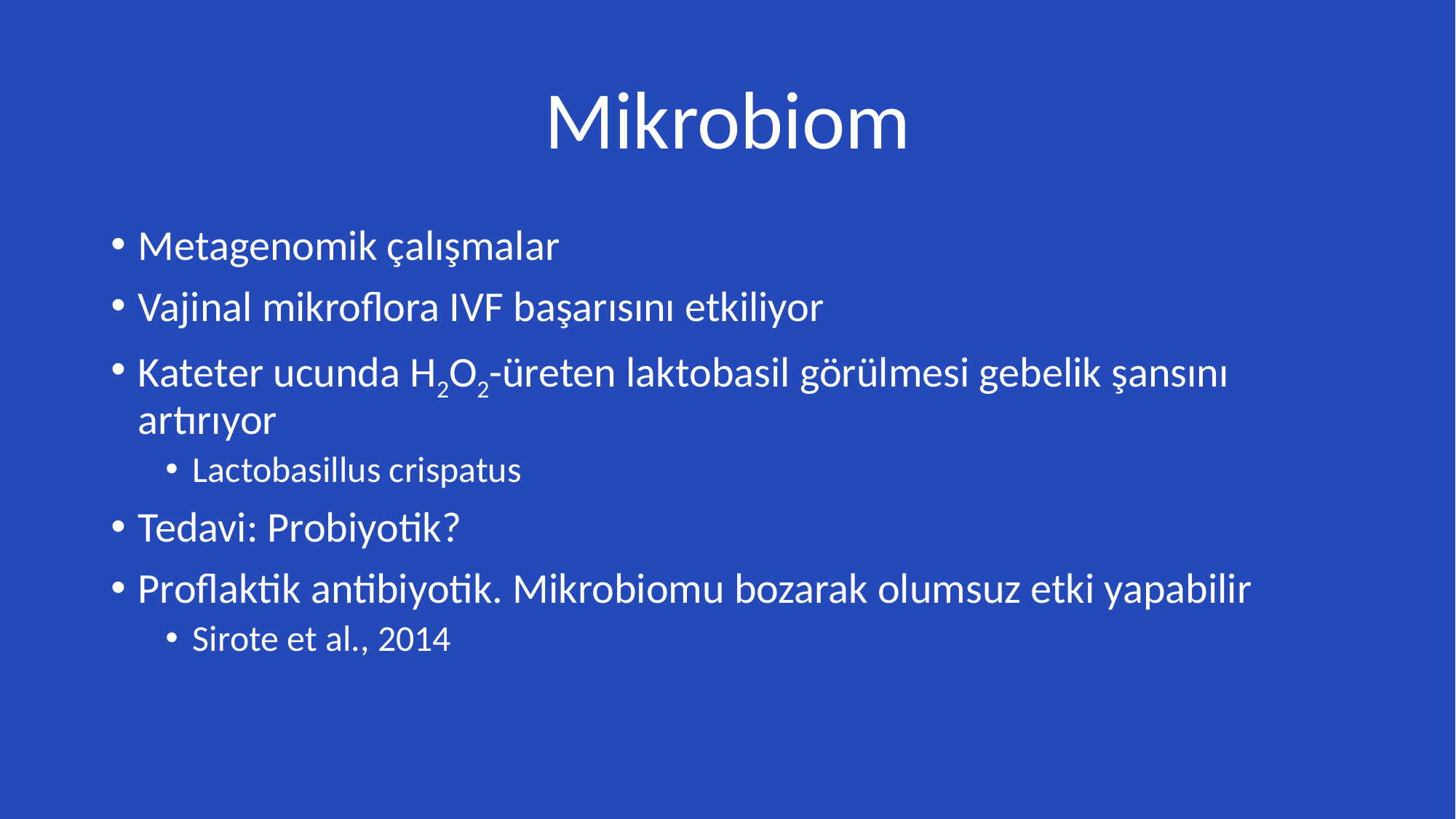

# Mikrobiom
Metagenomik çalışmalar
Vajinal mikroflora IVF başarısını etkiliyor
Kateter ucunda H2O2-üreten laktobasil görülmesi gebelik şansını artırıyor
Lactobasillus crispatus
Tedavi: Probiyotik?
Proflaktik antibiyotik. Mikrobiomu bozarak olumsuz etki yapabilir
Sirote et al., 2014